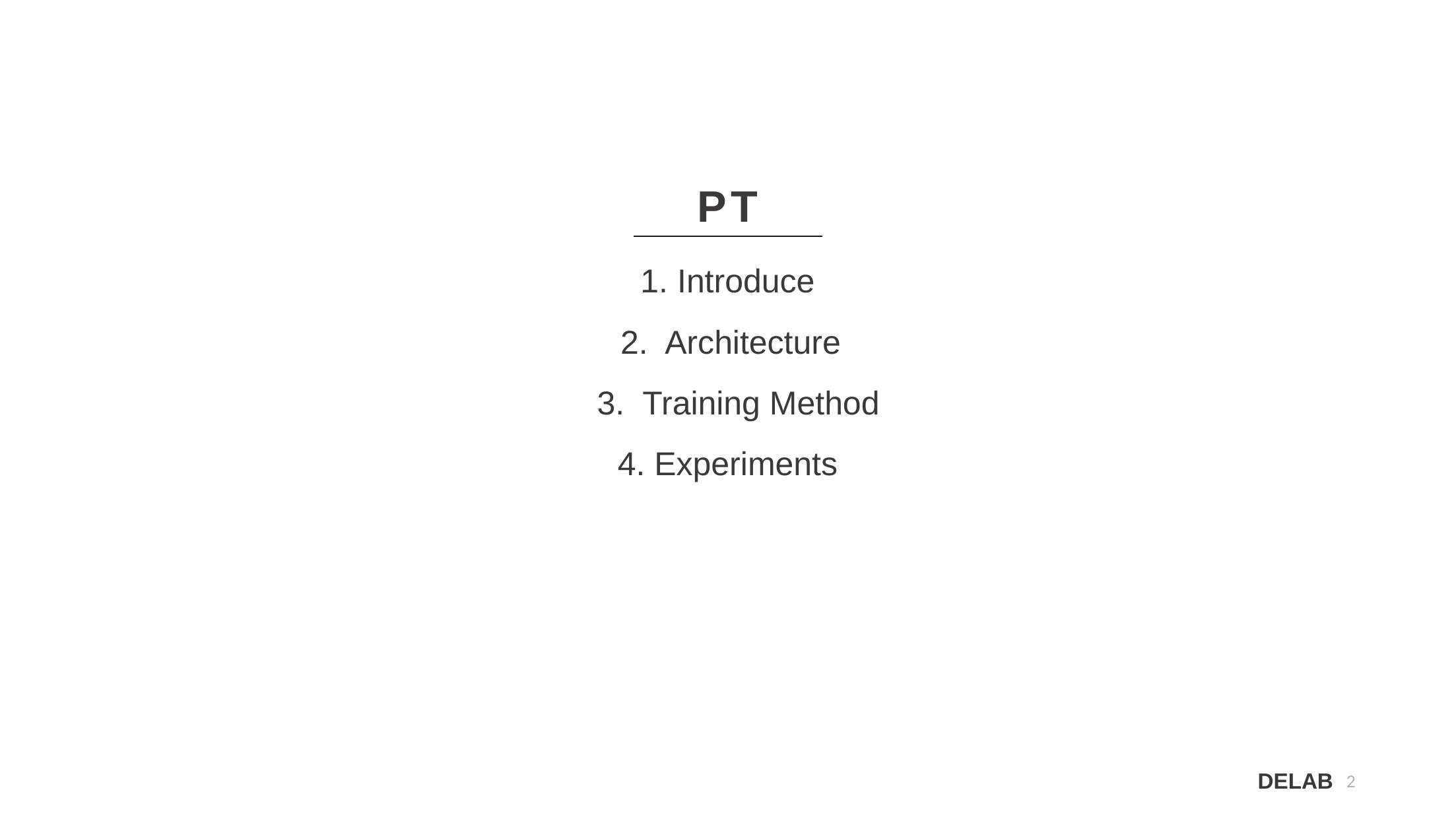

PT
1. Introduce
2.  Architecture
3.  Training Method
4. Experiments
2
DELAB